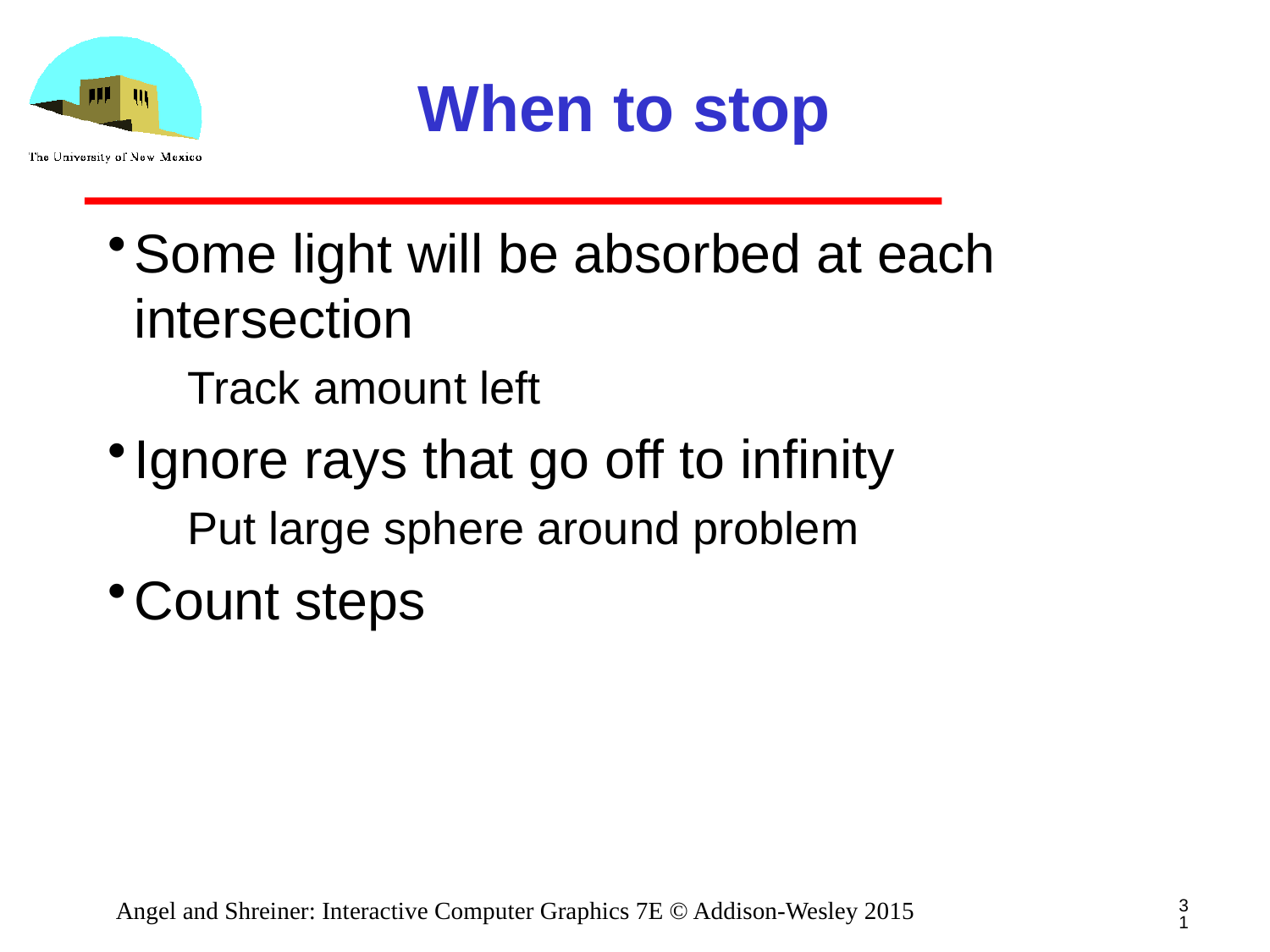

# When to stop
Some light will be absorbed at each intersection
Track amount left
Ignore rays that go off to infinity
Put large sphere around problem
Count steps
31
Angel and Shreiner: Interactive Computer Graphics 7E © Addison-Wesley 2015